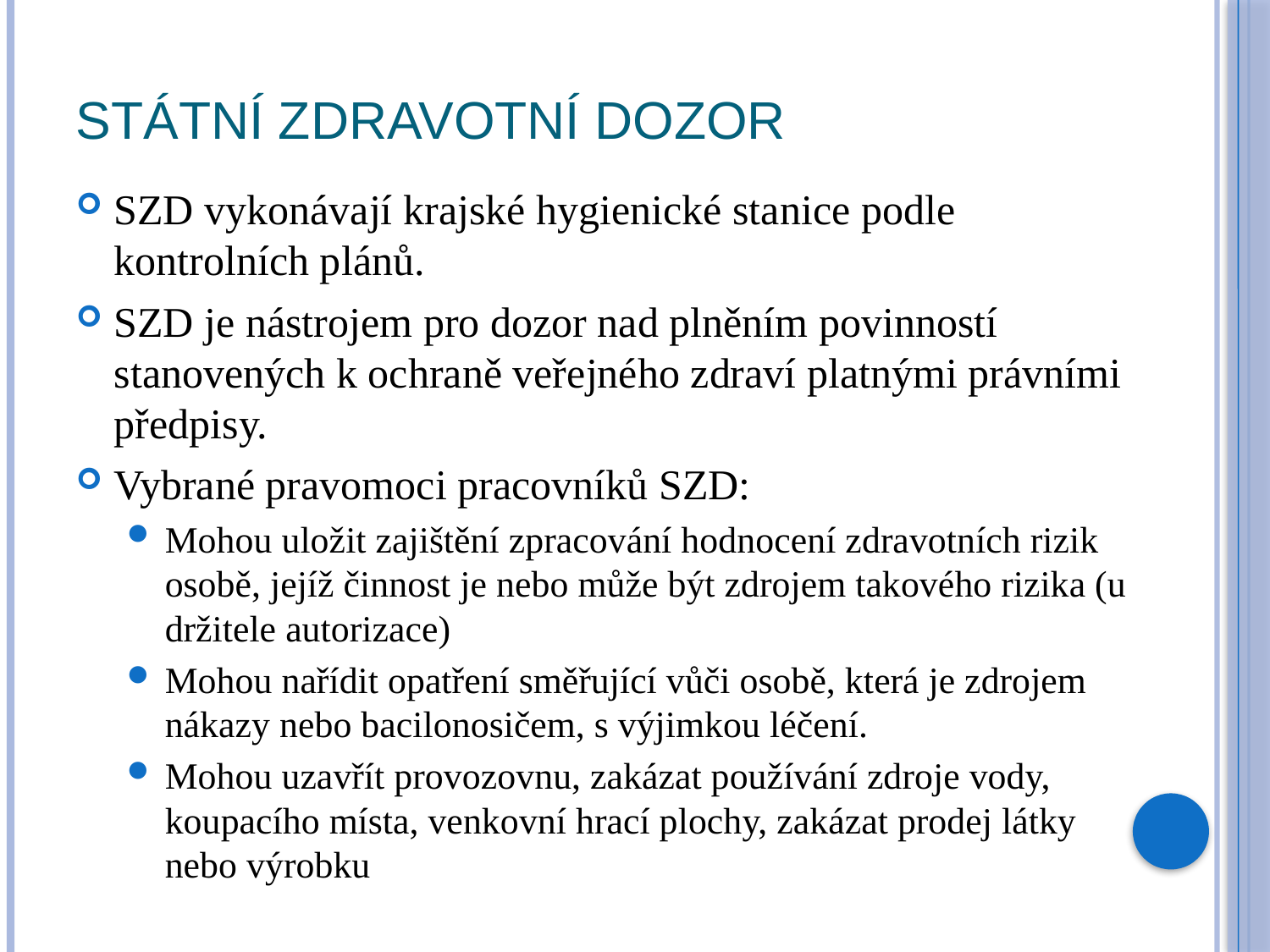

# Státní zdravotní dozor
SZD vykonávají krajské hygienické stanice podle kontrolních plánů.
SZD je nástrojem pro dozor nad plněním povinností stanovených k ochraně veřejného zdraví platnými právními předpisy.
Vybrané pravomoci pracovníků SZD:
Mohou uložit zajištění zpracování hodnocení zdravotních rizik osobě, jejíž činnost je nebo může být zdrojem takového rizika (u držitele autorizace)
Mohou nařídit opatření směřující vůči osobě, která je zdrojem nákazy nebo bacilonosičem, s výjimkou léčení.
Mohou uzavřít provozovnu, zakázat používání zdroje vody, koupacího místa, venkovní hrací plochy, zakázat prodej látky nebo výrobku